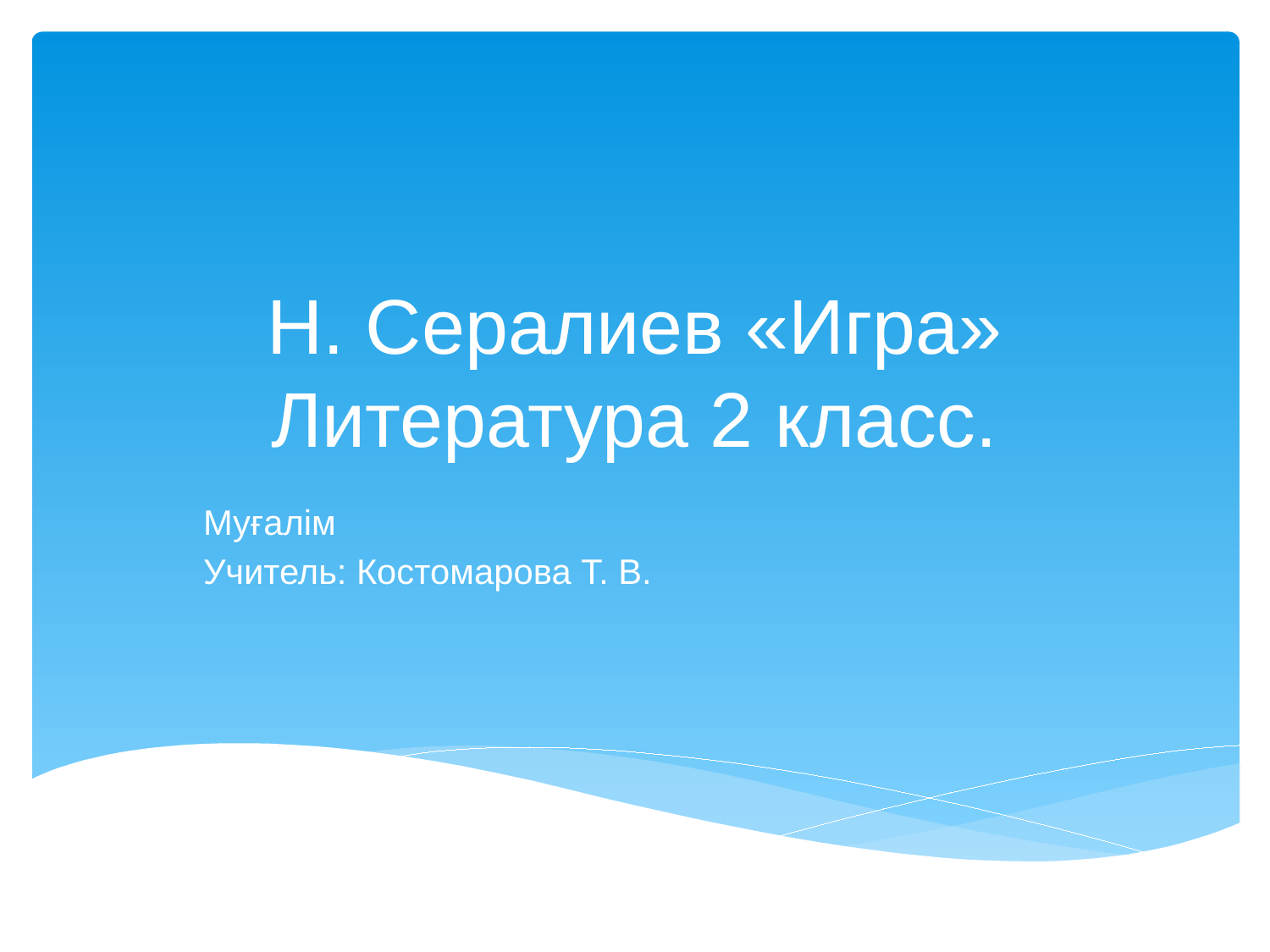

# Н. Сералиев «Игра» Литература 2 класс.
Муғалім
Учитель: Костомарова Т. В.